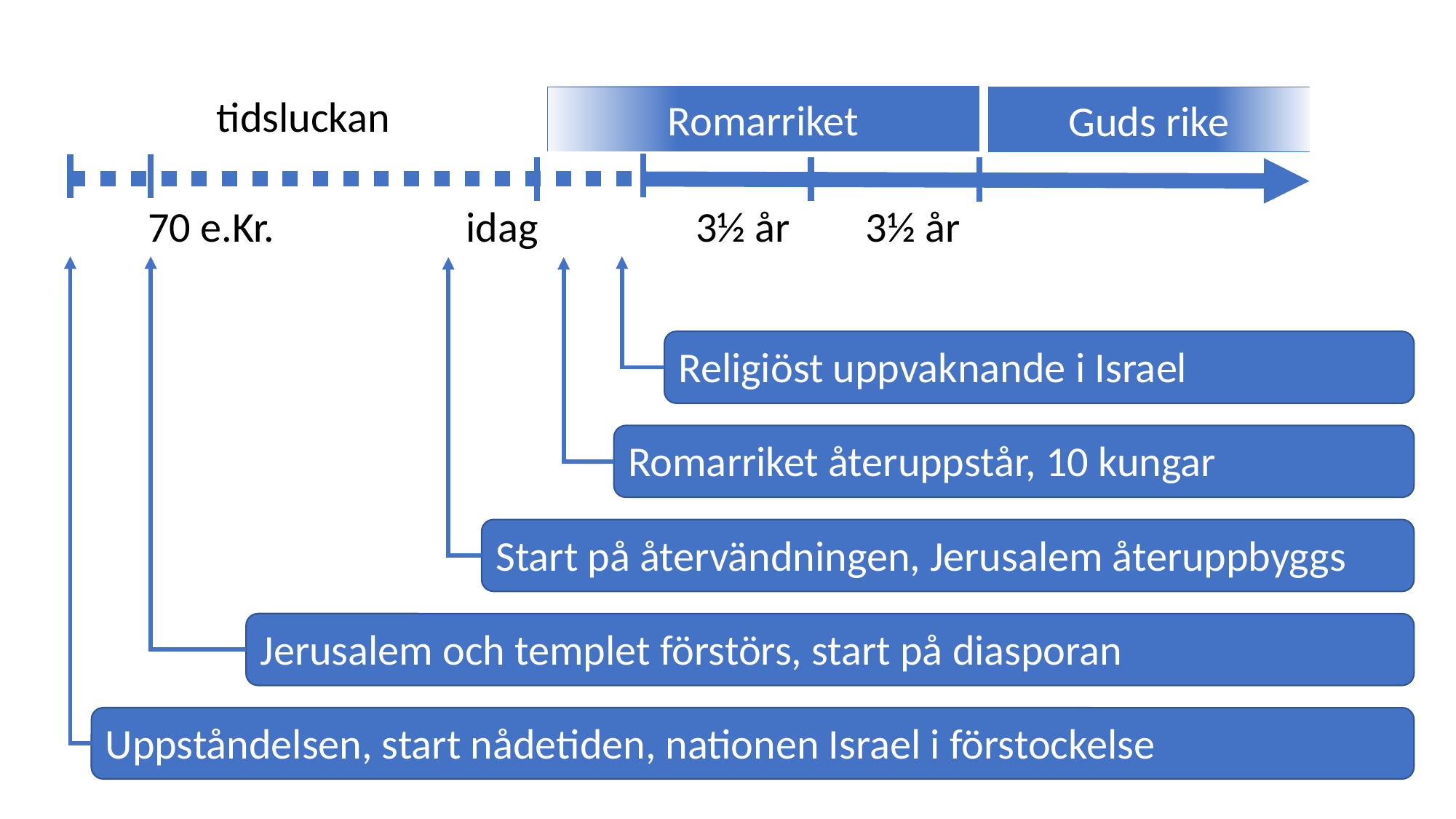

tidsluckan
Romarriket
Guds rike
70 e.Kr.
idag
3½ år
3½ år
Religiöst uppvaknande i Israel
Romarriket återuppstår, 10 kungar
Start på återvändningen, Jerusalem återuppbyggs
Jerusalem och templet förstörs, start på diasporan
Uppståndelsen, start nådetiden, nationen Israel i förstockelse